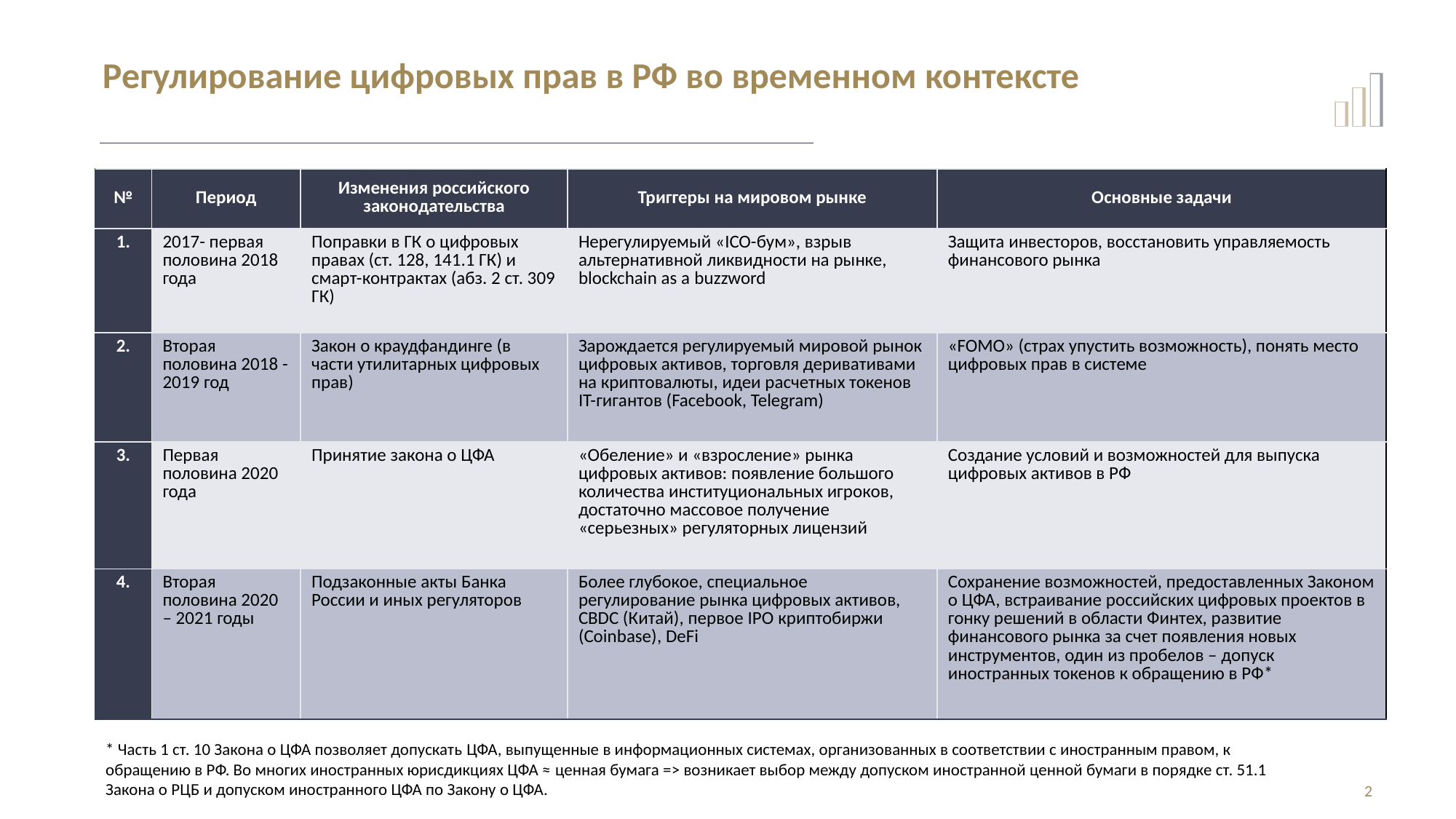

# Регулирование цифровых прав в РФ во временном контексте
| № | Период | Изменения российского законодательства | Триггеры на мировом рынке | Основные задачи |
| --- | --- | --- | --- | --- |
| 1. | 2017- первая половина 2018 года | Поправки в ГК о цифровых правах (ст. 128, 141.1 ГК) и смарт-контрактах (абз. 2 ст. 309 ГК) | Нерегулируемый «ICO-бум», взрыв альтернативной ликвидности на рынке, blockchain as a buzzword | Защита инвесторов, восстановить управляемость финансового рынка |
| 2. | Вторая половина 2018 - 2019 год | Закон о краудфандинге (в части утилитарных цифровых прав) | Зарождается регулируемый мировой рынок цифровых активов, торговля деривативами на криптовалюты, идеи расчетных токенов IT-гигантов (Facebook, Telegram) | «FOMO» (страх упустить возможность), понять место цифровых прав в системе |
| 3. | Первая половина 2020 года | Принятие закона о ЦФА | «Обеление» и «взросление» рынка цифровых активов: появление большого количества институциональных игроков, достаточно массовое получение «серьезных» регуляторных лицензий | Создание условий и возможностей для выпуска цифровых активов в РФ |
| 4. | Вторая половина 2020 – 2021 годы | Подзаконные акты Банка России и иных регуляторов | Более глубокое, специальное регулирование рынка цифровых активов, CBDC (Китай), первое IPO криптобиржи (Coinbase), DeFi | Сохранение возможностей, предоставленных Законом о ЦФА, встраивание российских цифровых проектов в гонку решений в области Финтех, развитие финансового рынка за счет появления новых инструментов, один из пробелов – допуск иностранных токенов к обращению в РФ\* |
* Часть 1 ст. 10 Закона о ЦФА позволяет допускать ЦФА, выпущенные в информационных системах, организованных в соответствии с иностранным правом, к обращению в РФ. Во многих иностранных юрисдикциях ЦФА ≈ ценная бумага => возникает выбор между допуском иностранной ценной бумаги в порядке ст. 51.1 Закона о РЦБ и допуском иностранного ЦФА по Закону о ЦФА.
2